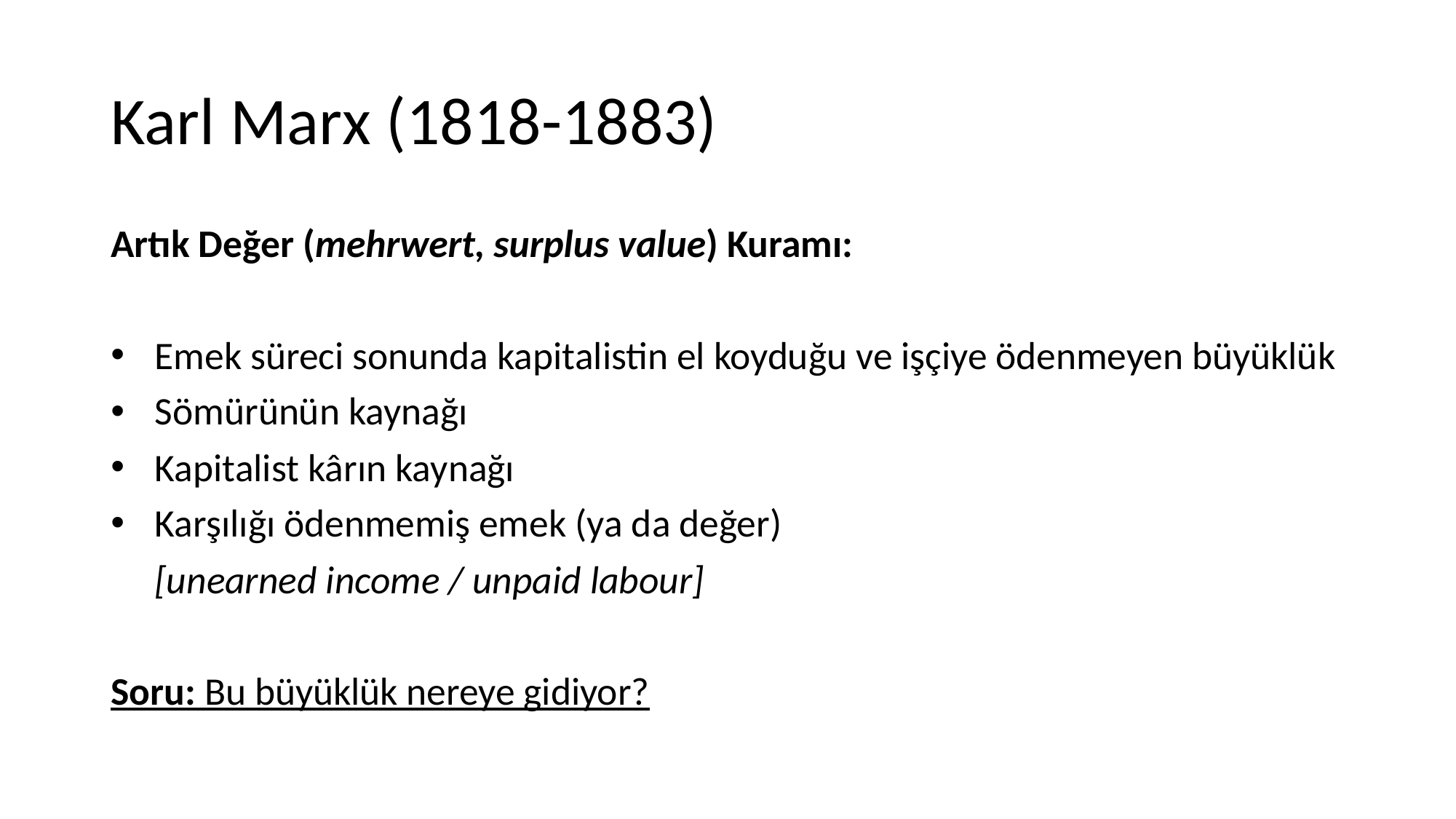

# Karl Marx (1818-1883)
Artık Değer (mehrwert, surplus value) Kuramı:

Emek süreci sonunda kapitalistin el koyduğu ve işçiye ödenmeyen büyüklük
Sömürünün kaynağı
Kapitalist kârın kaynağı
Karşılığı ödenmemiş emek (ya da değer)
     [unearned income / unpaid labour]

Soru: Bu büyüklük nereye gidiyor?